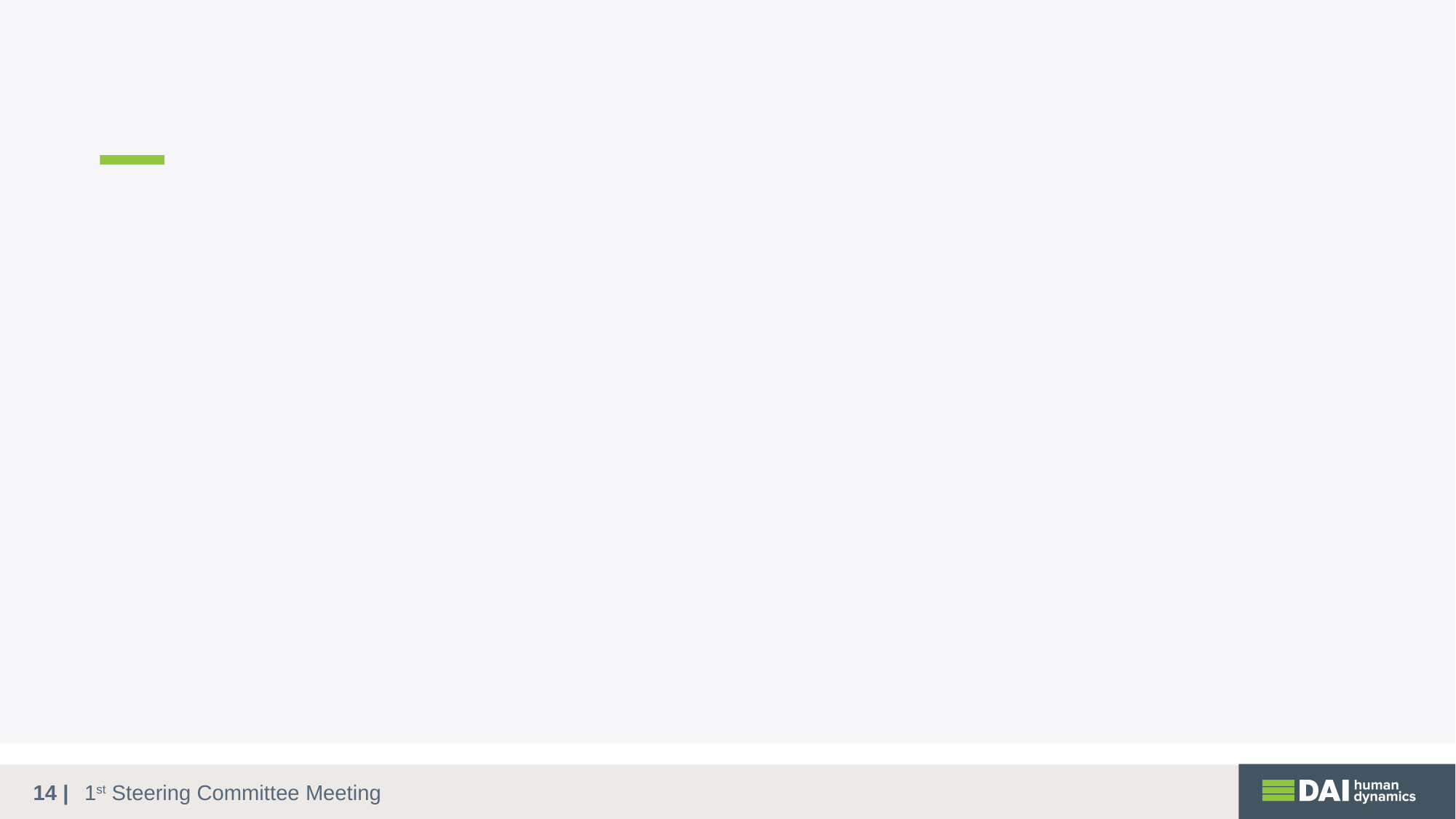

#

14 |
1st Steering Committee Meeting